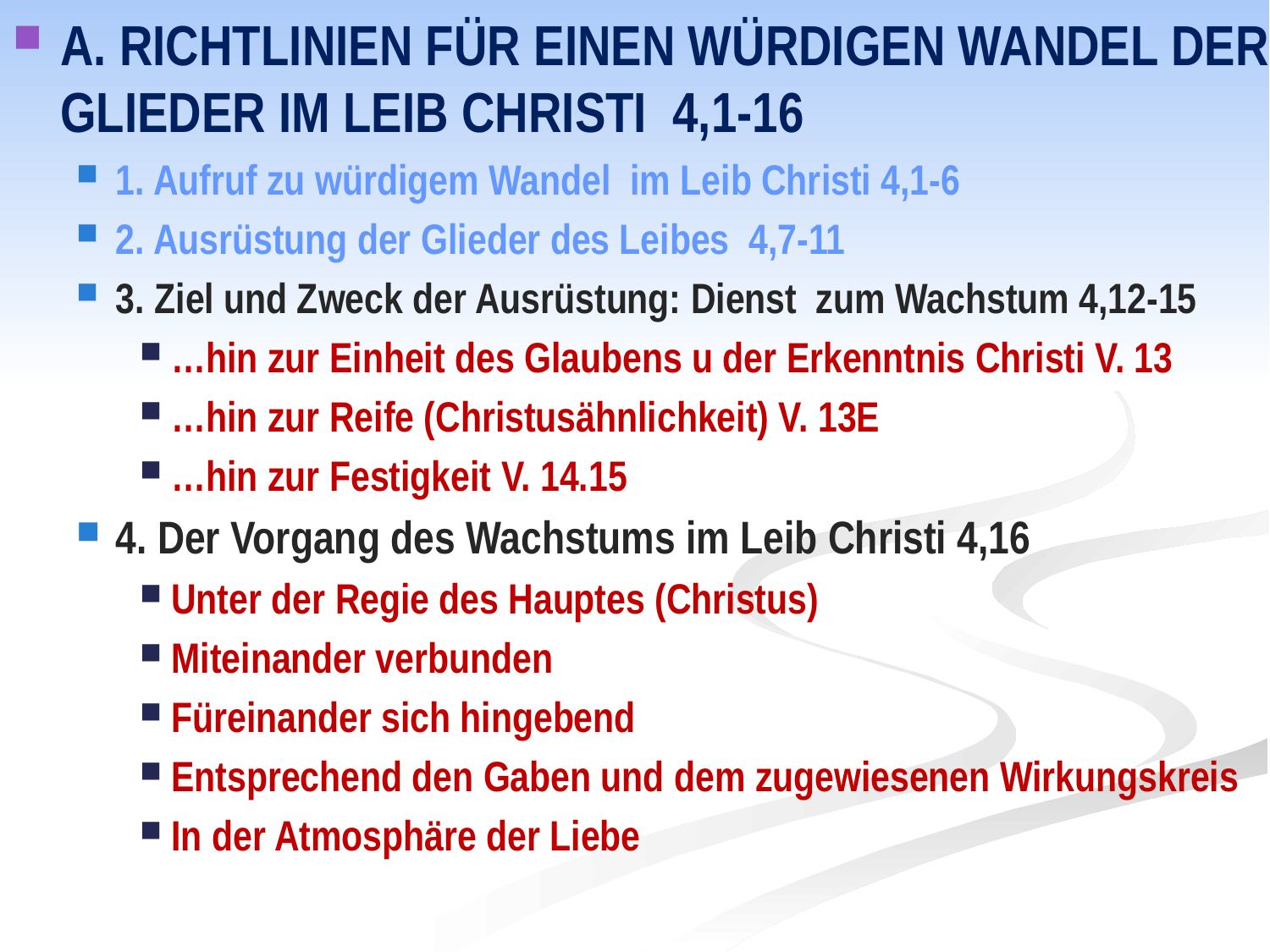

A. Richtlinien für einen würdigen Wandel der Glieder im Leib Christi  4,1-16
1. Aufruf zu würdigem Wandel  im Leib Christi 4,1-6
2. Ausrüstung der Glieder des Leibes  4,7-11
3. Ziel und Zweck der Ausrüstung: Dienst  zum Wachstum 4,12-15
…hin zur Einheit des Glaubens u der Erkenntnis Christi V. 13
…hin zur Reife (Christusähnlichkeit) V. 13E
…hin zur Festigkeit V. 14.15
4. Der Vorgang des Wachstums im Leib Christi 4,16
Unter der Regie des Hauptes (Christus)
Miteinander verbunden
Füreinander sich hingebend
Entsprechend den Gaben und dem zugewiesenen Wirkungskreis
In der Atmosphäre der Liebe